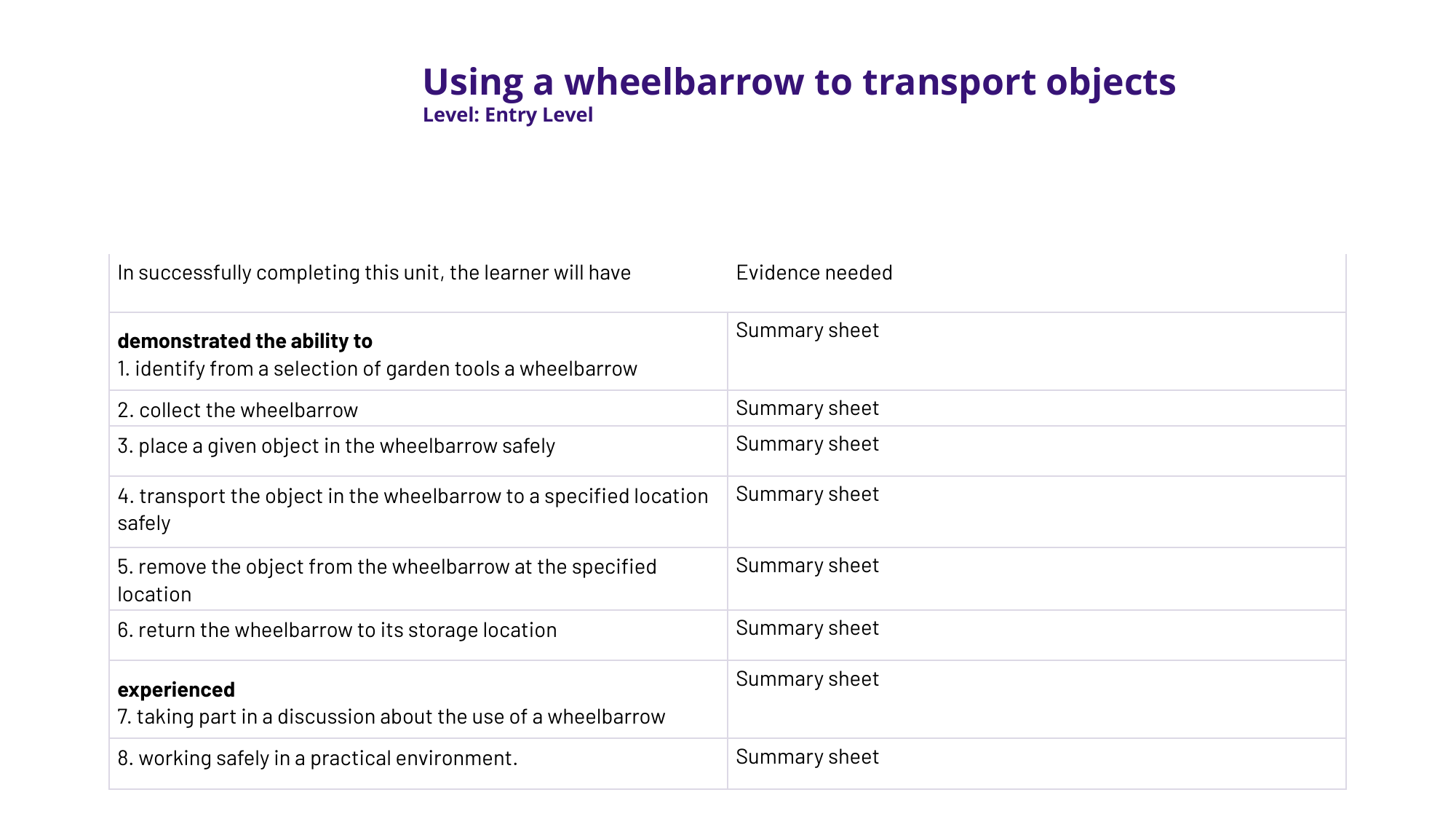

Using a wheelbarrow to transport objects
Level: Entry Level

| In successfully completing this unit, the learner will have | Evidence needed |
| --- | --- |
| demonstrated the ability to 1. identify from a selection of garden tools a wheelbarrow | Summary sheet |
| 2. collect the wheelbarrow | Summary sheet |
| 3. place a given object in the wheelbarrow safely | Summary sheet |
| 4. transport the object in the wheelbarrow to a specified location safely | Summary sheet |
| 5. remove the object from the wheelbarrow at the specified location | Summary sheet |
| 6. return the wheelbarrow to its storage location | Summary sheet |
| experienced 7. taking part in a discussion about the use of a wheelbarrow | Summary sheet |
| 8. working safely in a practical environment. | Summary sheet |